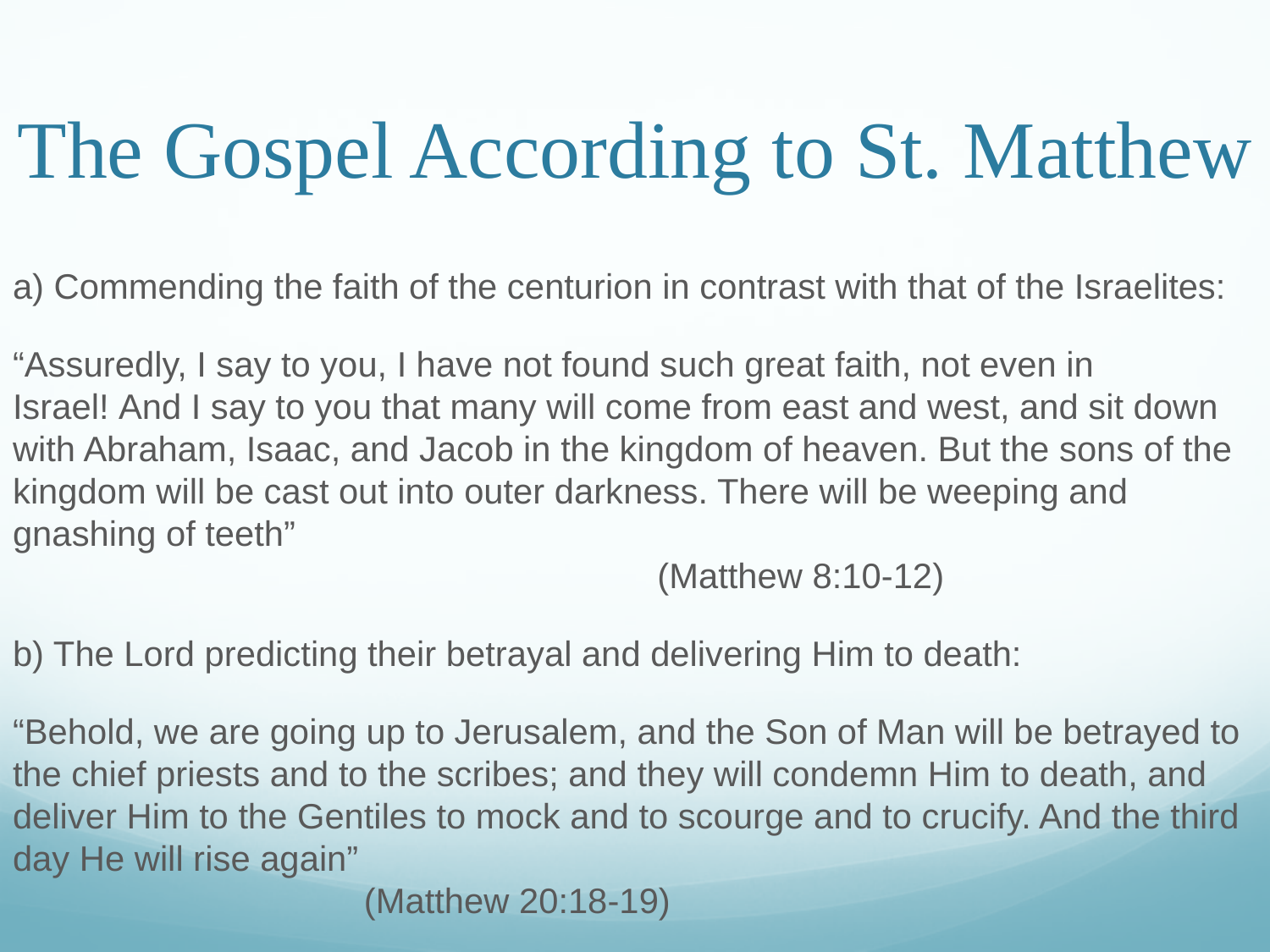

# The Gospel According to St. Matthew
a) Commending the faith of the centurion in contrast with that of the Israelites:
“Assuredly, I say to you, I have not found such great faith, not even in Israel! And I say to you that many will come from east and west, and sit down with Abraham, Isaac, and Jacob in the kingdom of heaven. But the sons of the kingdom will be cast out into outer darkness. There will be weeping and gnashing of teeth” 												 (Matthew 8:10-12)
b) The Lord predicting their betrayal and delivering Him to death:
“Behold, we are going up to Jerusalem, and the Son of Man will be betrayed to the chief priests and to the scribes; and they will condemn Him to death, and deliver Him to the Gentiles to mock and to scourge and to crucify. And the third day He will rise again”									          (Matthew 20:18-19)